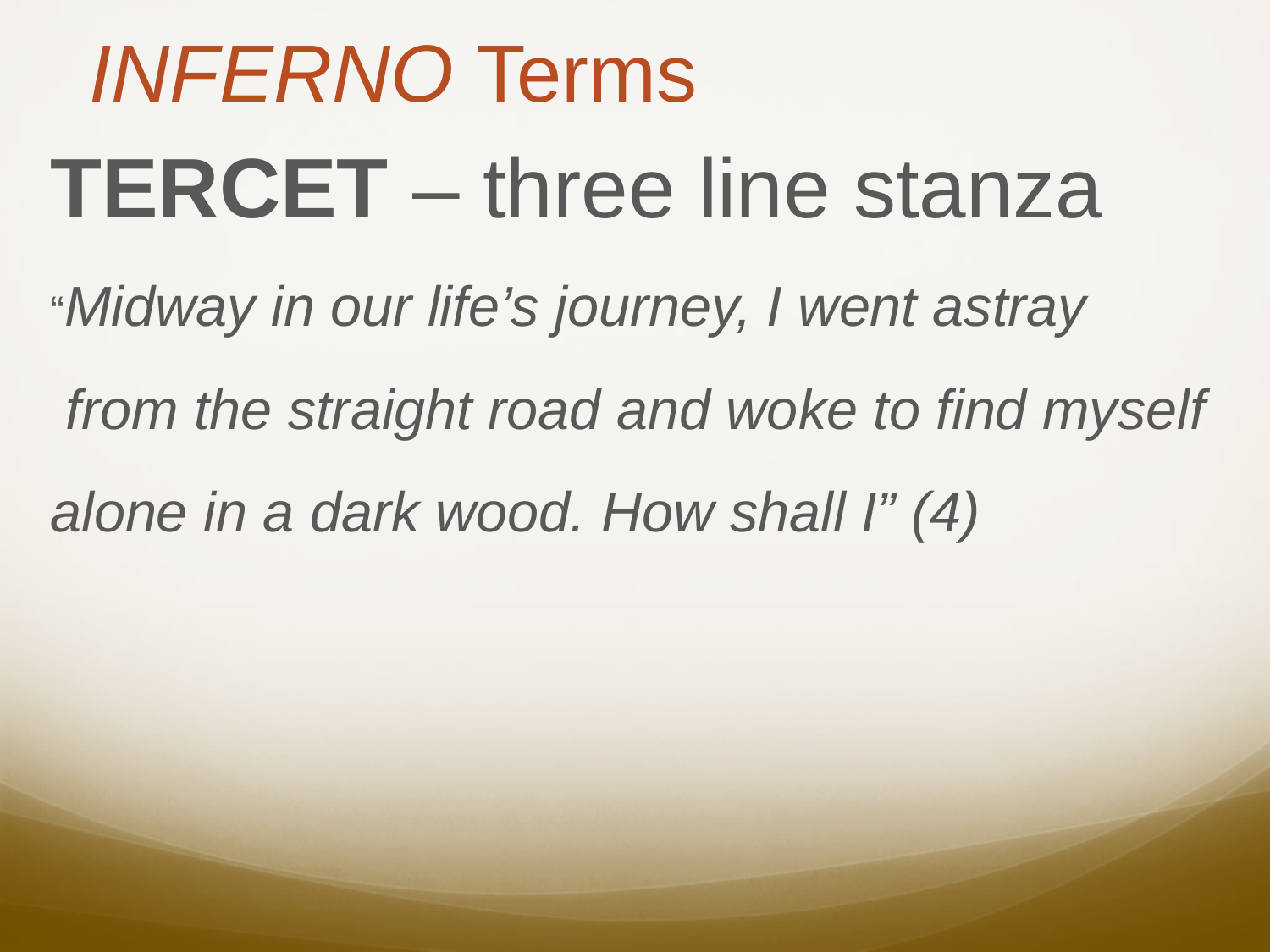

# INFERNO Terms
TERCET – three line stanza
“Midway in our life’s journey, I went astray
 from the straight road and woke to find myself
alone in a dark wood. How shall I” (4)